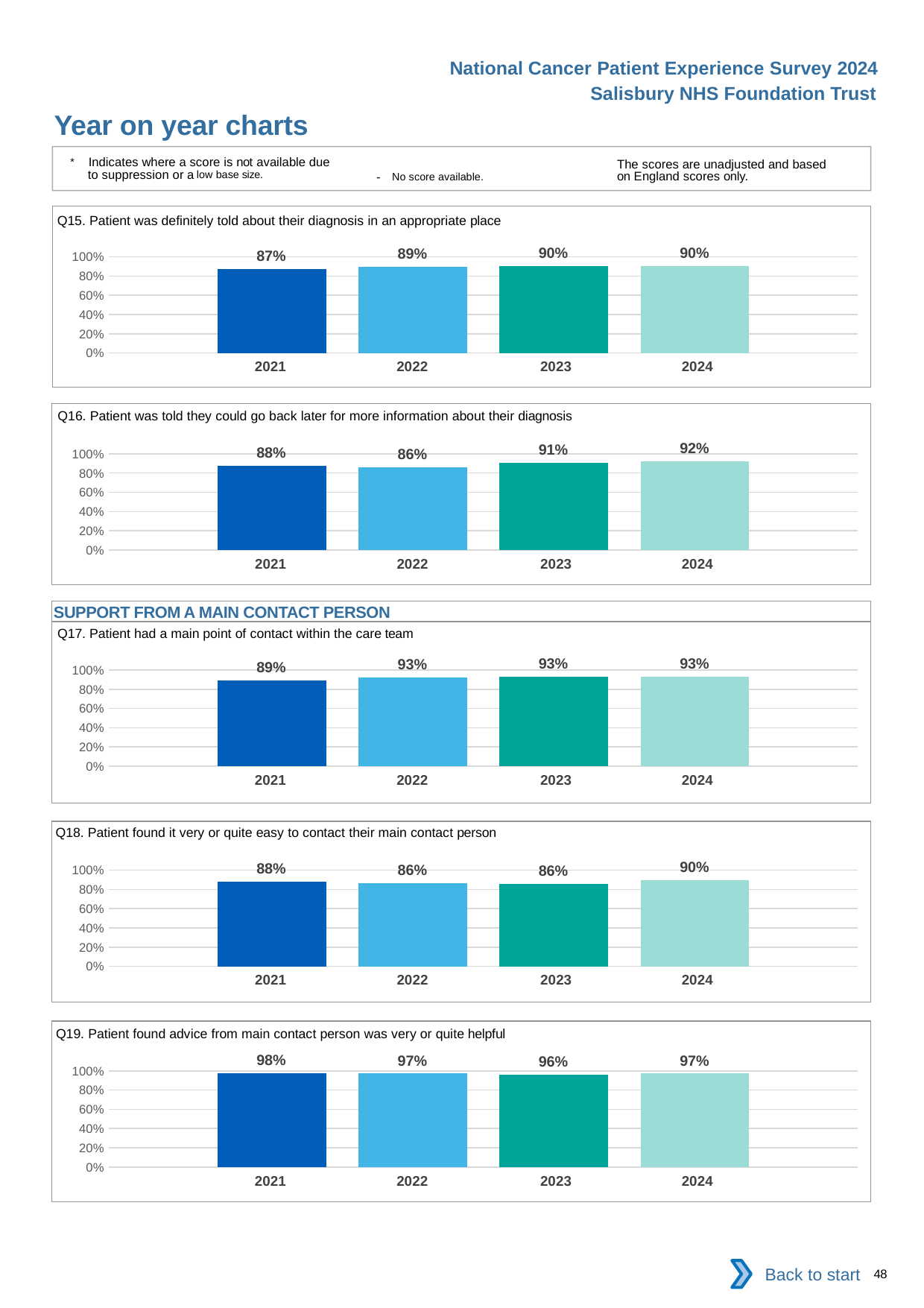

National Cancer Patient Experience Survey 2024
Salisbury NHS Foundation Trust
Year on year charts

*  Indicates where a score is not available due to suppression or a low base size.
The scores are unadjusted and based on England scores only.
- No score available.
Q15. Patient was definitely told about their diagnosis in an appropriate place

### Chart

| Category | 2021 | 2022 | 2023 | 2024 |
|---|---|---|---|---|
| Category 1 | 0.8737864 | 0.8949153 | 0.9002037 | 0.9021407 |
| 2021 | 2022 | 2023 | 2024 |
| --- | --- | --- | --- |
Q16. Patient was told they could go back later for more information about their diagnosis

### Chart

| Category | 2021 | 2022 | 2023 | 2024 |
|---|---|---|---|---|
| Category 1 | 0.8770053 | 0.8619403 | 0.9078652 | 0.9178082 |
| 2021 | 2022 | 2023 | 2024 |
| --- | --- | --- | --- |
SUPPORT FROM A MAIN CONTACT PERSON
Q17. Patient had a main point of contact within the care team

### Chart

| Category | 2021 | 2022 | 2023 | 2024 |
|---|---|---|---|---|
| Category 1 | 0.8872549 | 0.925 | 0.9322034 | 0.927673 |
| 2021 | 2022 | 2023 | 2024 |
| --- | --- | --- | --- |
Q18. Patient found it very or quite easy to contact their main contact person

### Chart

| Category | 2021 | 2022 | 2023 | 2024 |
|---|---|---|---|---|
| Category 1 | 0.8834356 | 0.8636364 | 0.8608247 | 0.8955224 |
| 2021 | 2022 | 2023 | 2024 |
| --- | --- | --- | --- |
Q19. Patient found advice from main contact person was very or quite helpful

### Chart

| Category | 2021 | 2022 | 2023 | 2024 |
|---|---|---|---|---|
| Category 1 | 0.9764706 | 0.9718876 | 0.9616307 | 0.971223 |
| 2021 | 2022 | 2023 | 2024 |
| --- | --- | --- | --- |
Back to start

48